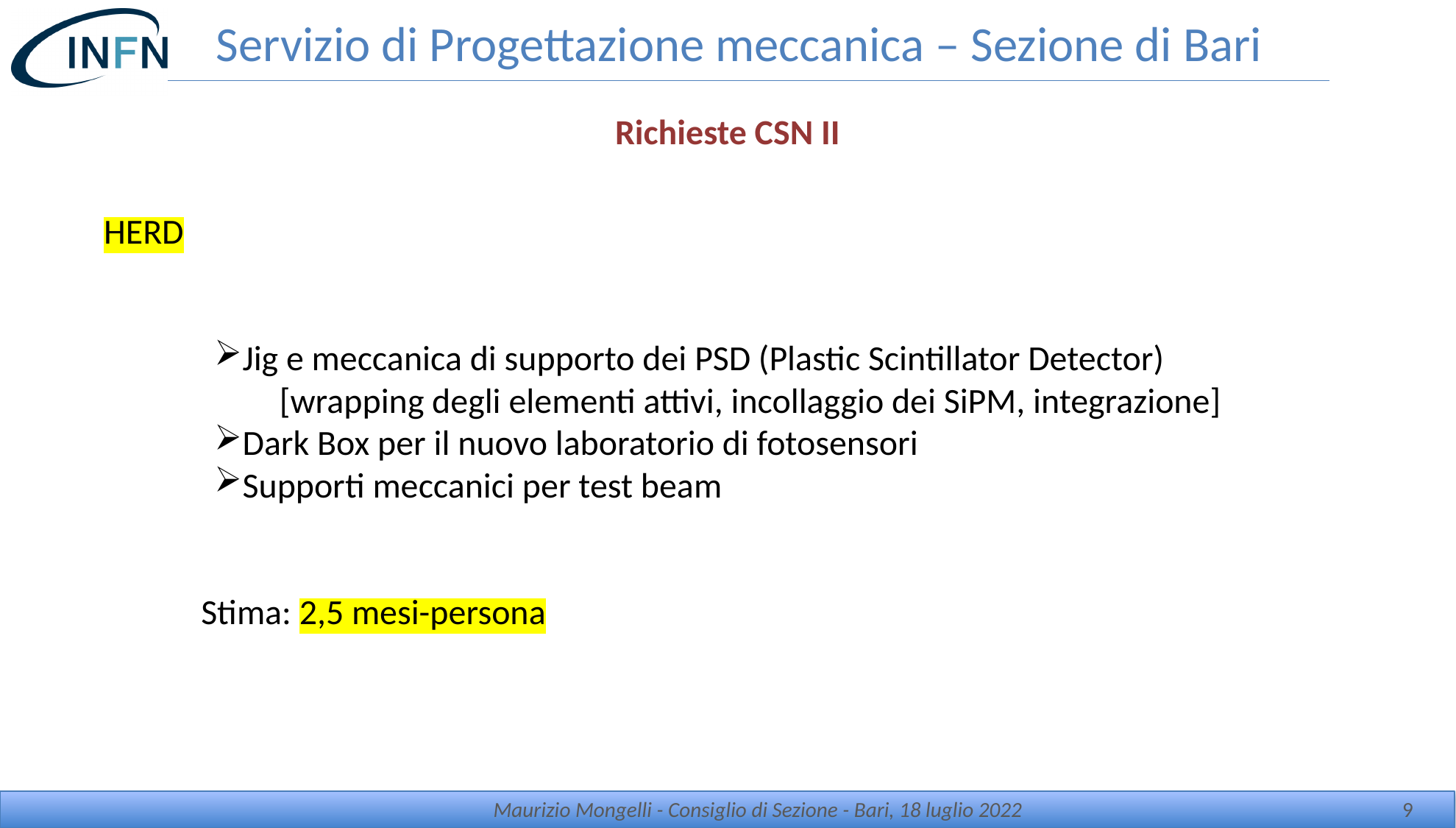

# Servizio di Progettazione meccanica – Sezione di Bari
Richieste CSN II

HERD

Jig e meccanica di supporto dei PSD (Plastic Scintillator Detector)
		[wrapping degli elementi attivi, incollaggio dei SiPM, integrazione]
Dark Box per il nuovo laboratorio di fotosensori
Supporti meccanici per test beam

	Stima: 2,5 mesi-persona

Maurizio Mongelli - Consiglio di Sezione - Bari, 18 luglio 2022
9